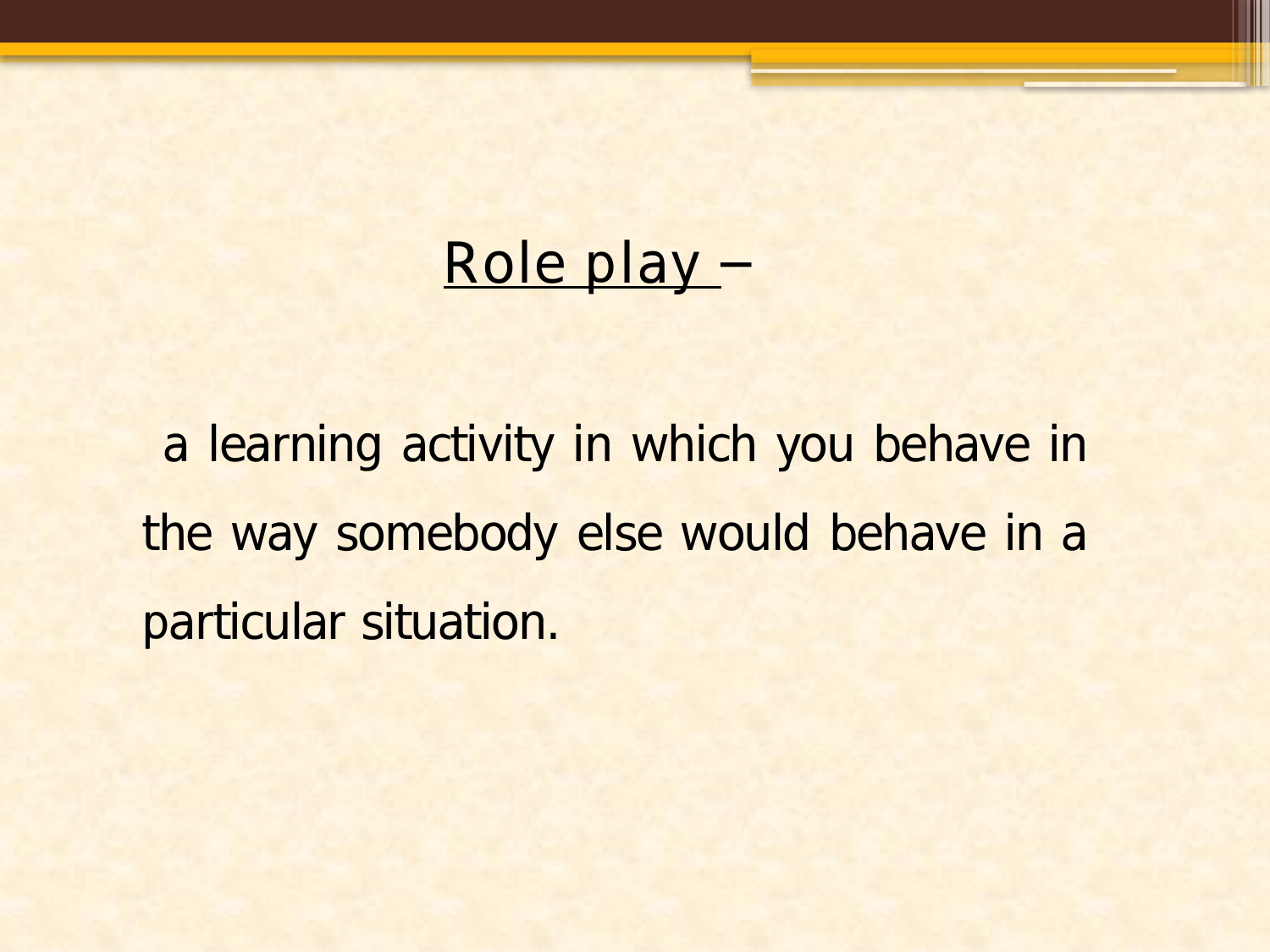

Role play –

   a learning activity in which you behave in the way somebody else would behave in a particular situation.